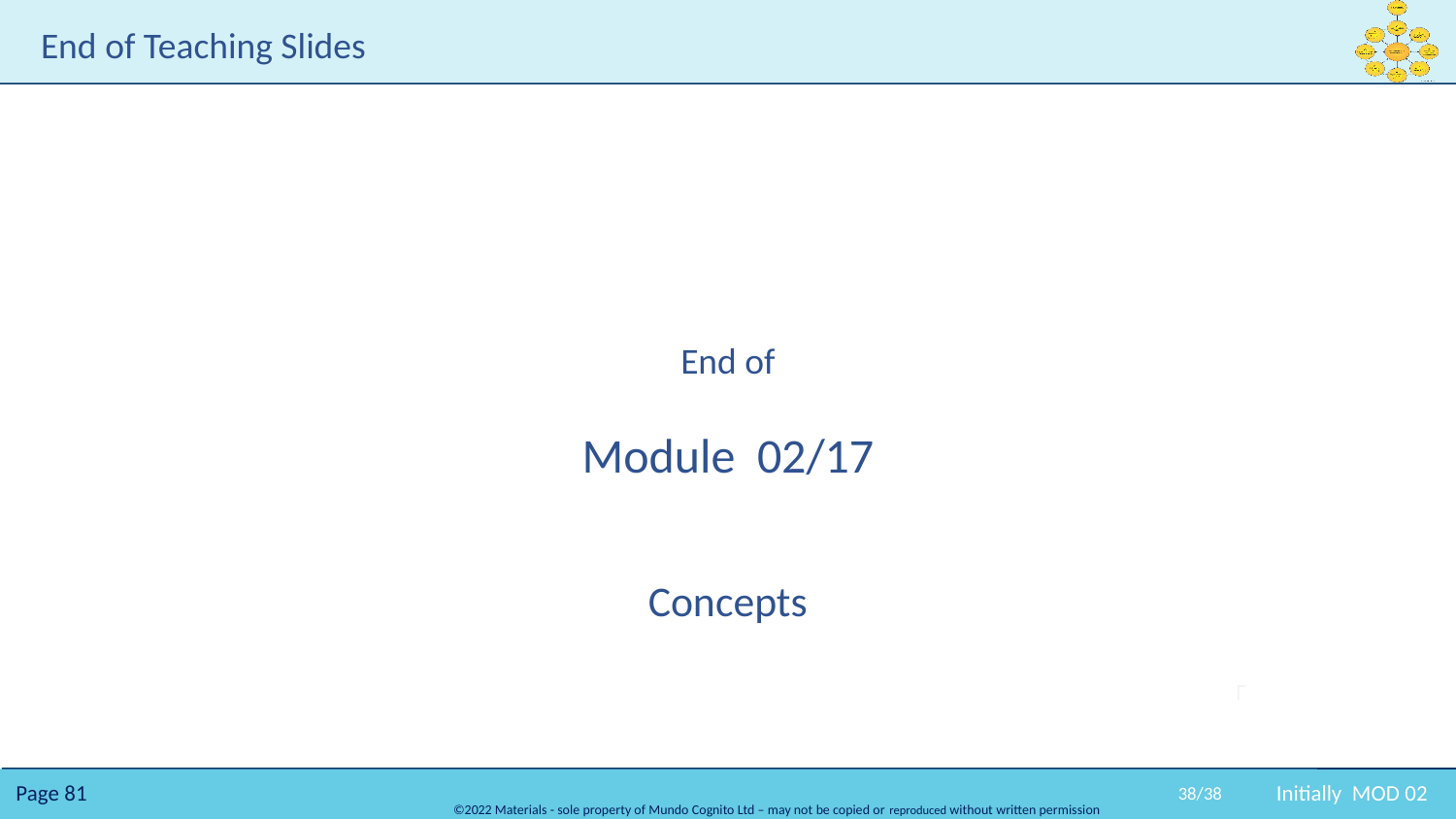

# End of Teaching Slides
End of
Module  02/17
Concepts
38/38
Initially  MOD 02